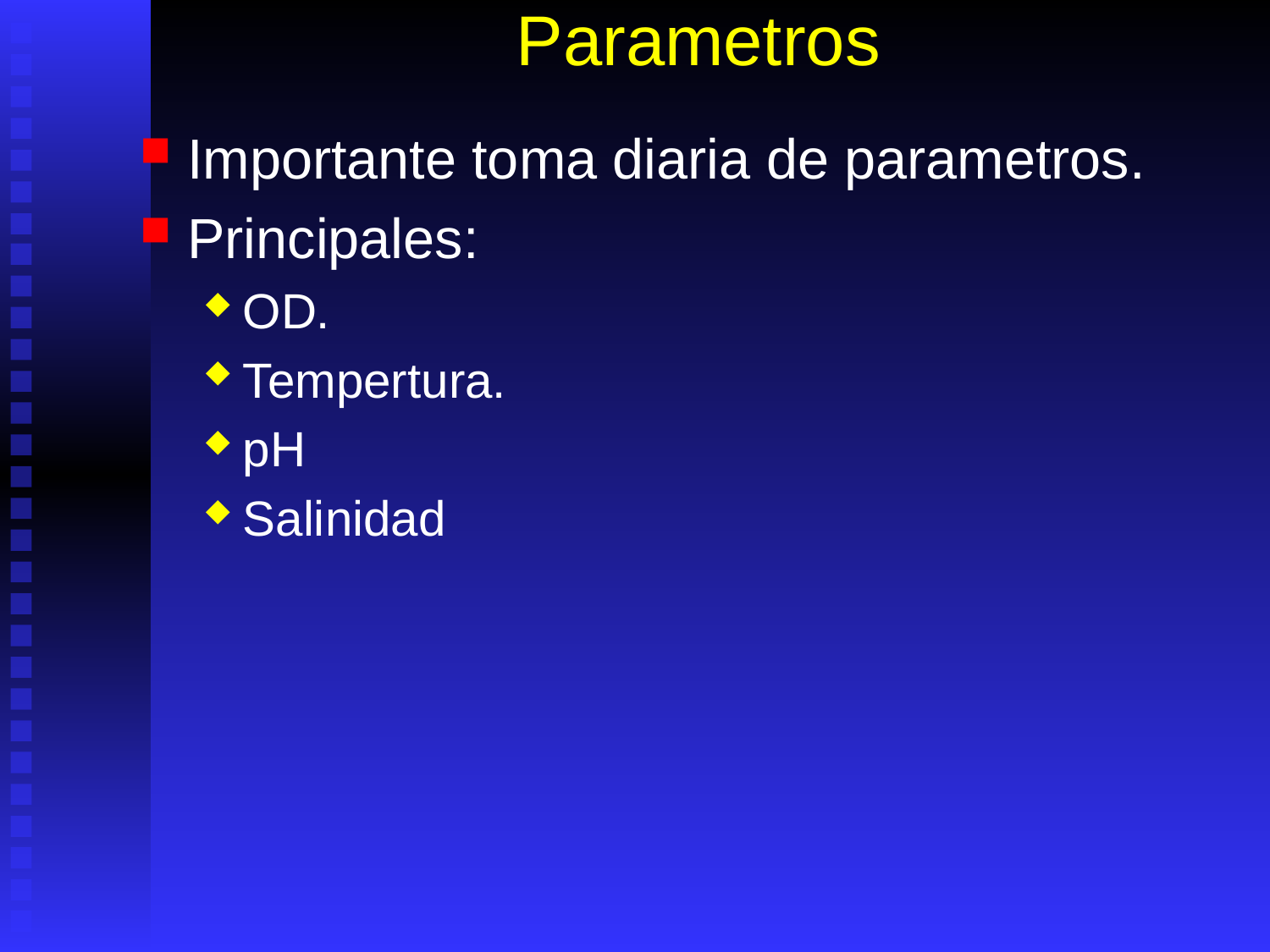

# Parametros
Importante toma diaria de parametros.
Principales:
OD.
Tempertura.
pH
Salinidad